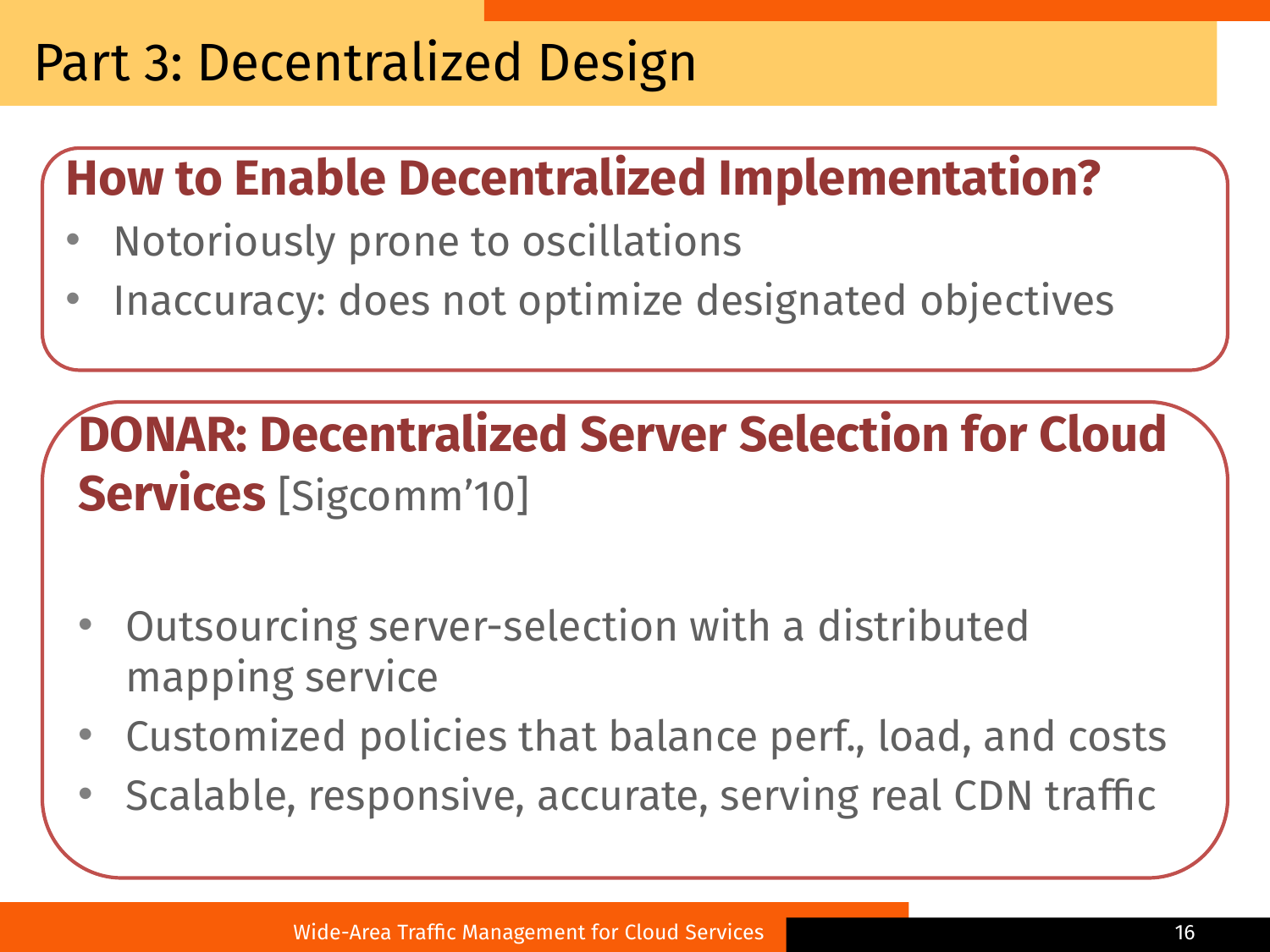

# Part 3: Decentralized Design

How to Enable Decentralized Implementation?
Notoriously prone to oscillations
Inaccuracy: does not optimize designated objectives

DONAR: Decentralized Server Selection for Cloud Services [Sigcomm’10]

Outsourcing server-selection with a distributed mapping service
Customized policies that balance perf., load, and costs
Scalable, responsive, accurate, serving real CDN traffic

Wide-Area Traffic Management for Cloud Services
16